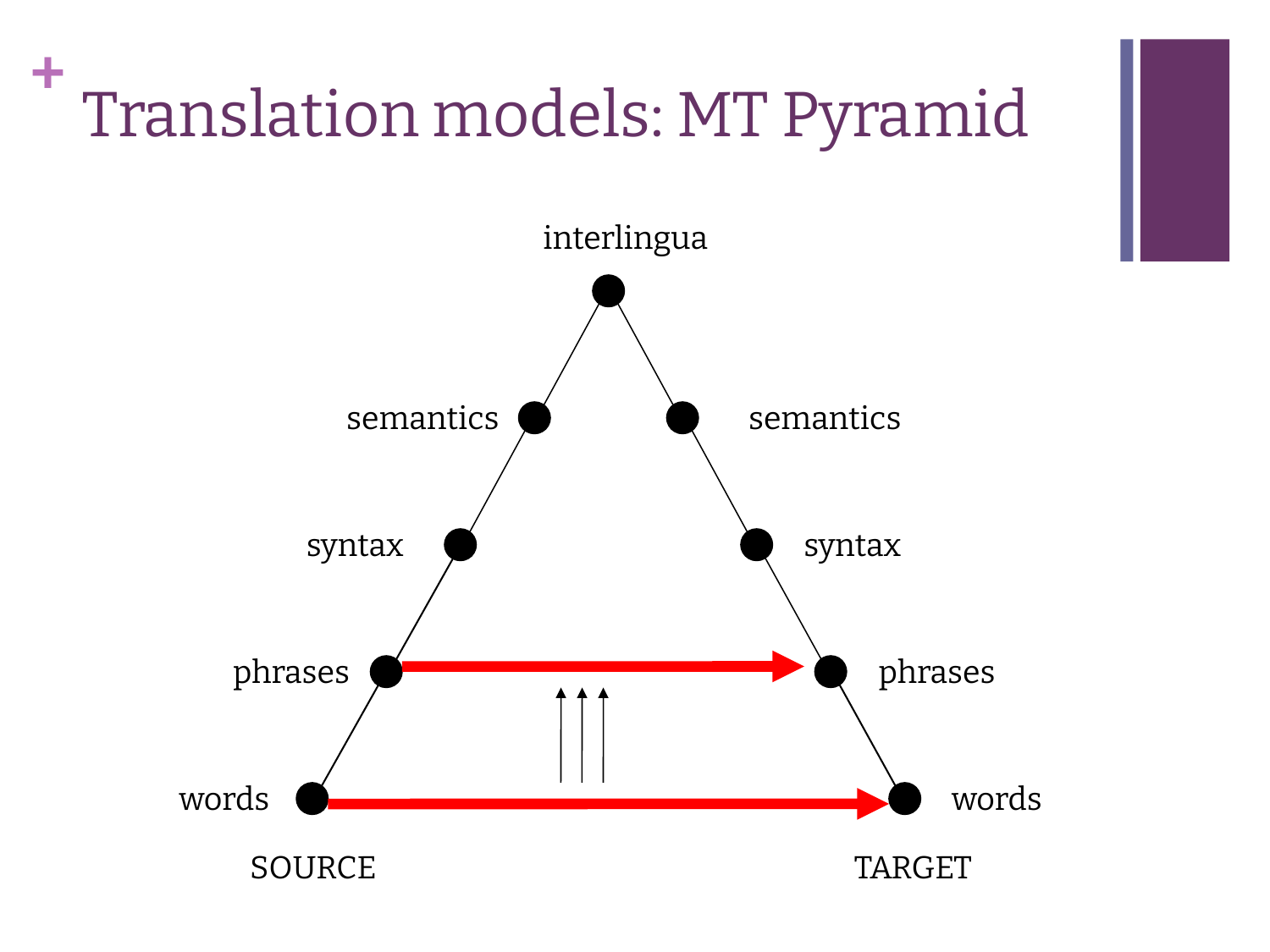

# Translation models: MT Pyramid
interlingua

semantics
semantics

syntax
syntax

phrases
phrases

words
words

SOURCE
TARGET